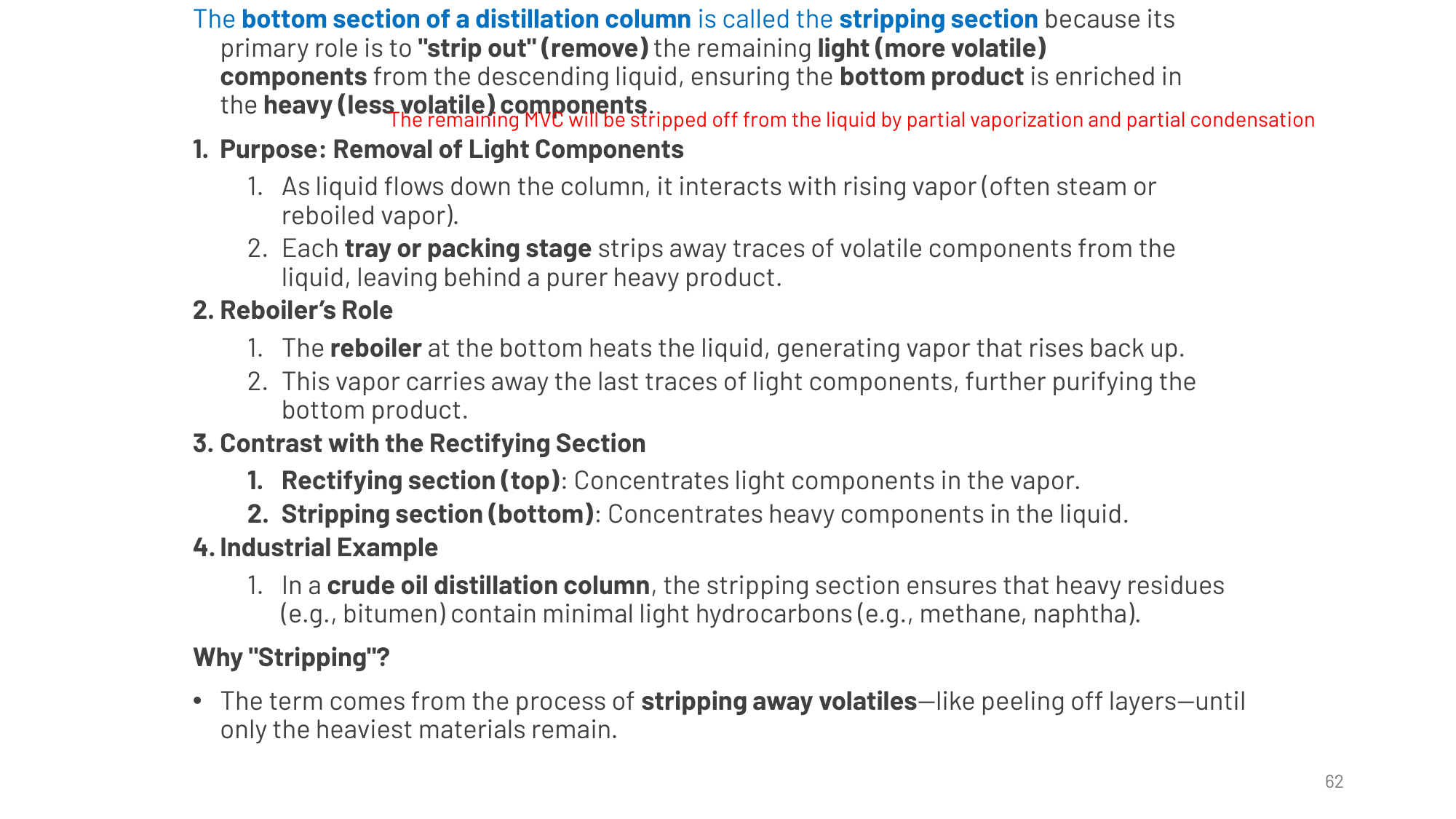

The bottom section of a distillation column is called the stripping section because its primary role is to "strip out" (remove) the remaining light (more volatile) components from the descending liquid, ensuring the bottom product is enriched in the heavy (less volatile) components.
Purpose: Removal of Light Components
As liquid flows down the column, it interacts with rising vapor (often steam or reboiled vapor).
Each tray or packing stage strips away traces of volatile components from the liquid, leaving behind a purer heavy product.
Reboiler’s Role
The reboiler at the bottom heats the liquid, generating vapor that rises back up.
This vapor carries away the last traces of light components, further purifying the bottom product.
Contrast with the Rectifying Section
Rectifying section (top): Concentrates light components in the vapor.
Stripping section (bottom): Concentrates heavy components in the liquid.
Industrial Example
In a crude oil distillation column, the stripping section ensures that heavy residues (e.g., bitumen) contain minimal light hydrocarbons (e.g., methane, naphtha).
Why "Stripping"?
The term comes from the process of stripping away volatiles—like peeling off layers—until only the heaviest materials remain.

The remaining MVC will be stripped off from the liquid by partial vaporization and partial condensation
62